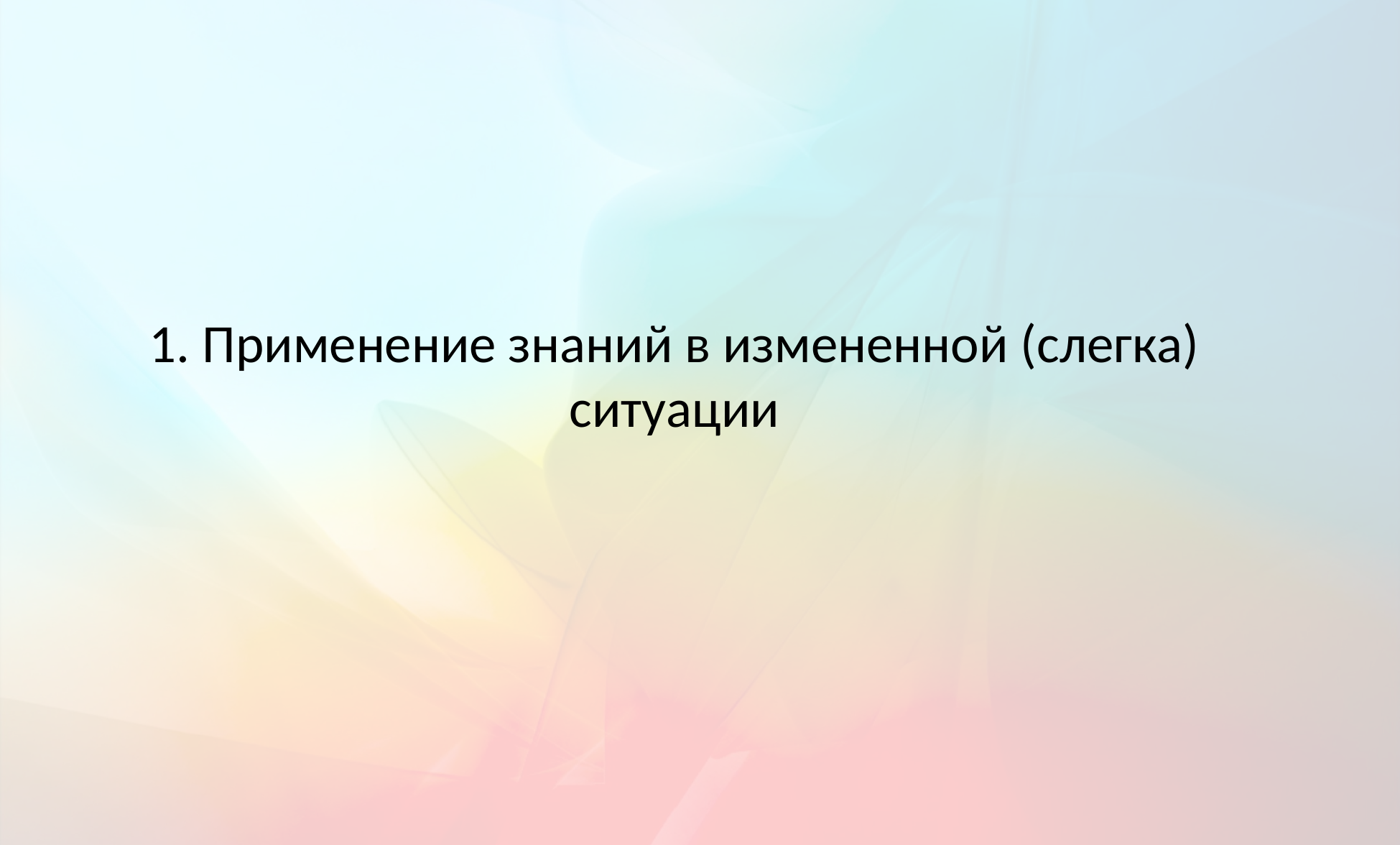

1. Применение знаний в измененной (слегка) ситуации